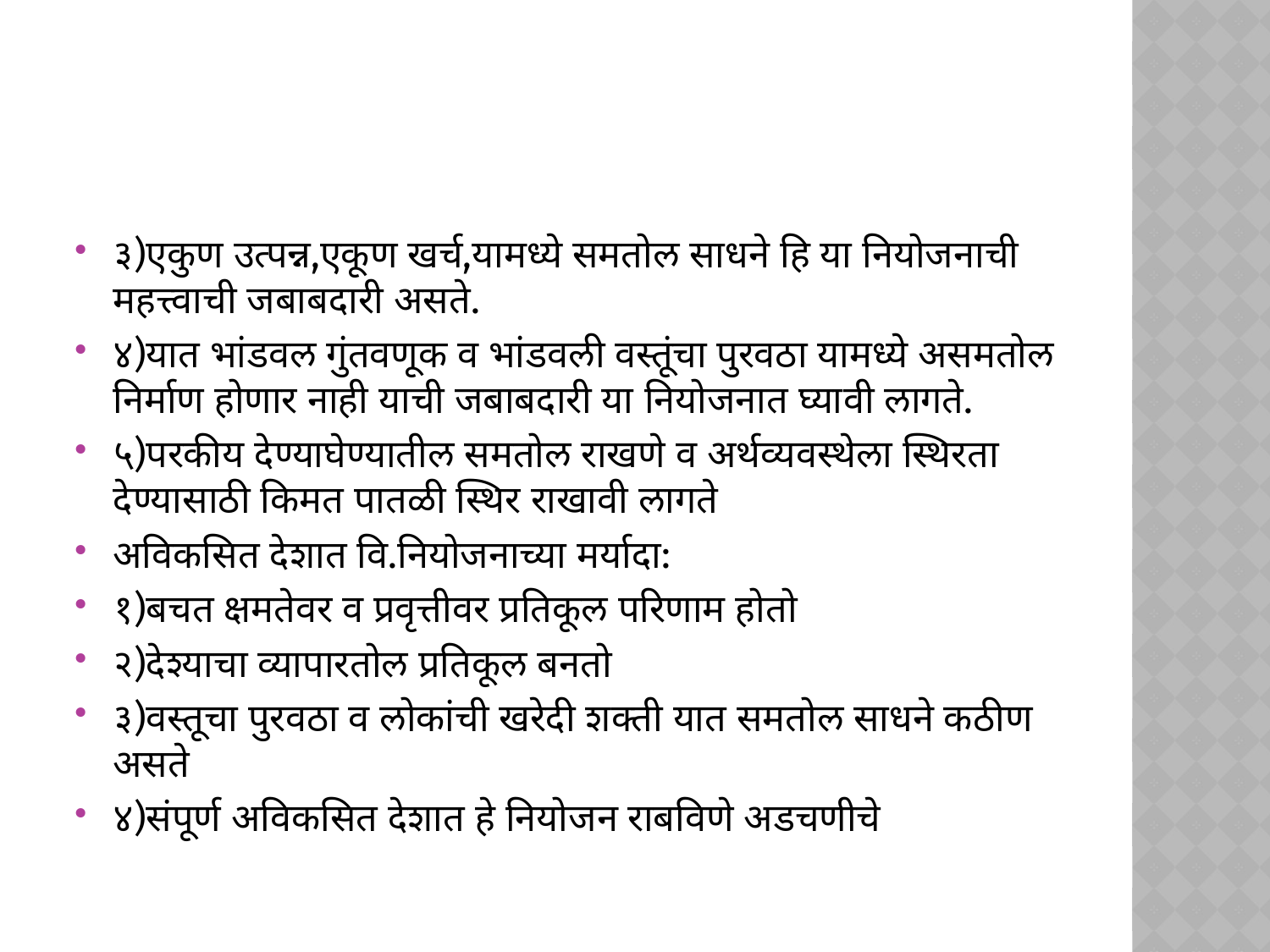

#
३)एकुण उत्पन्न,एकूण खर्च,यामध्ये समतोल साधने हि या नियोजनाची महत्त्वाची जबाबदारी असते.
४)यात भांडवल गुंतवणूक व भांडवली वस्तूंचा पुरवठा यामध्ये असमतोल निर्माण होणार नाही याची जबाबदारी या नियोजनात घ्यावी लागते.
५)परकीय देण्याघेण्यातील समतोल राखणे व अर्थव्यवस्थेला स्थिरता देण्यासाठी किमत पातळी स्थिर राखावी लागते
अविकसित देशात वि.नियोजनाच्या मर्यादा:
१)बचत क्षमतेवर व प्रवृत्तीवर प्रतिकूल परिणाम होतो
२)देश्याचा व्यापारतोल प्रतिकूल बनतो
३)वस्तूचा पुरवठा व लोकांची खरेदी शक्ती यात समतोल साधने कठीण असते
४)संपूर्ण अविकसित देशात हे नियोजन राबविणे अडचणीचे